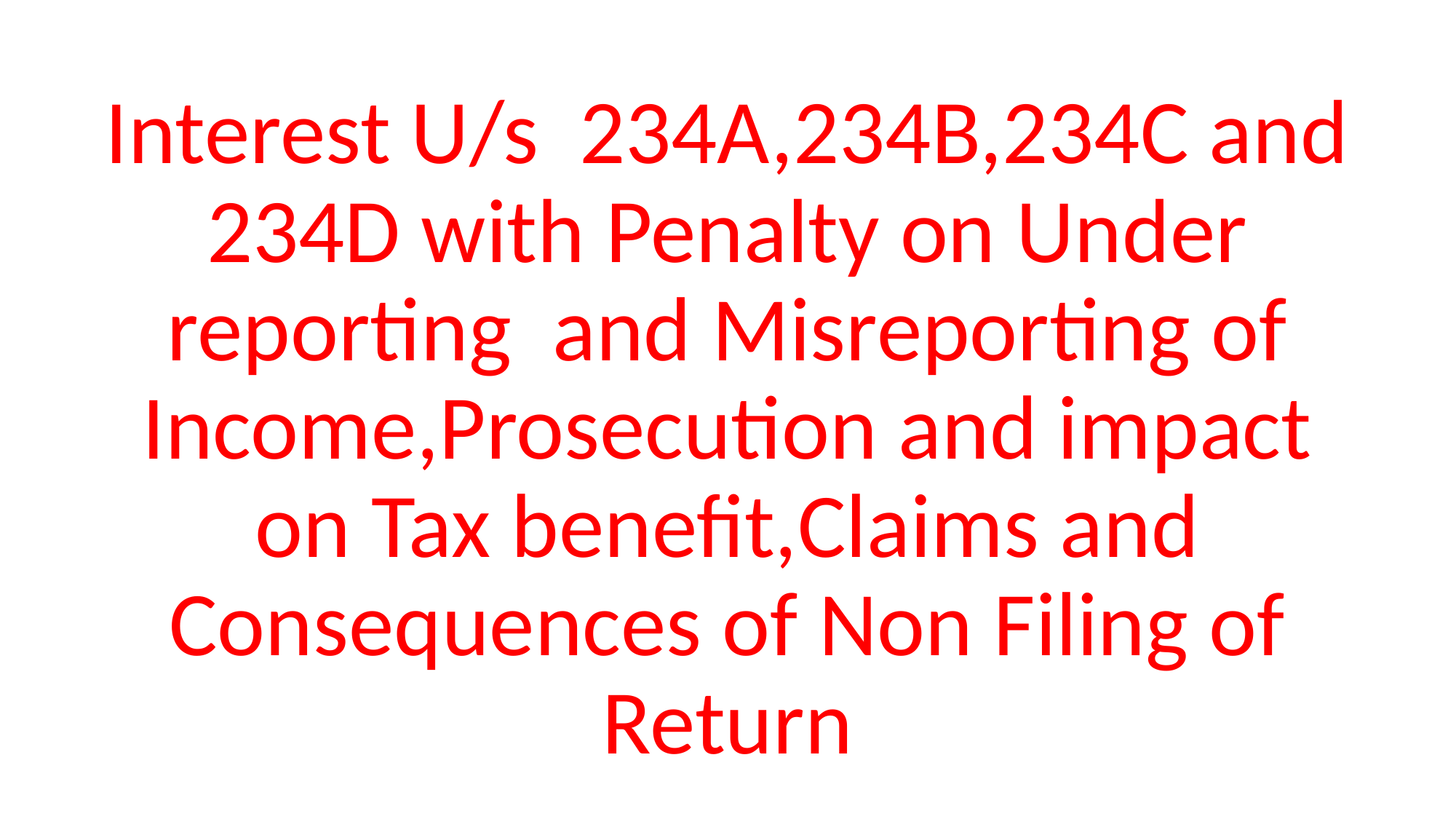

# Interest U/s  234A,234B,234C and 234D with Penalty on Under reporting  and Misreporting of Income,Prosecution and impact on Tax benefit,Claims and Consequences of Non Filing of Return